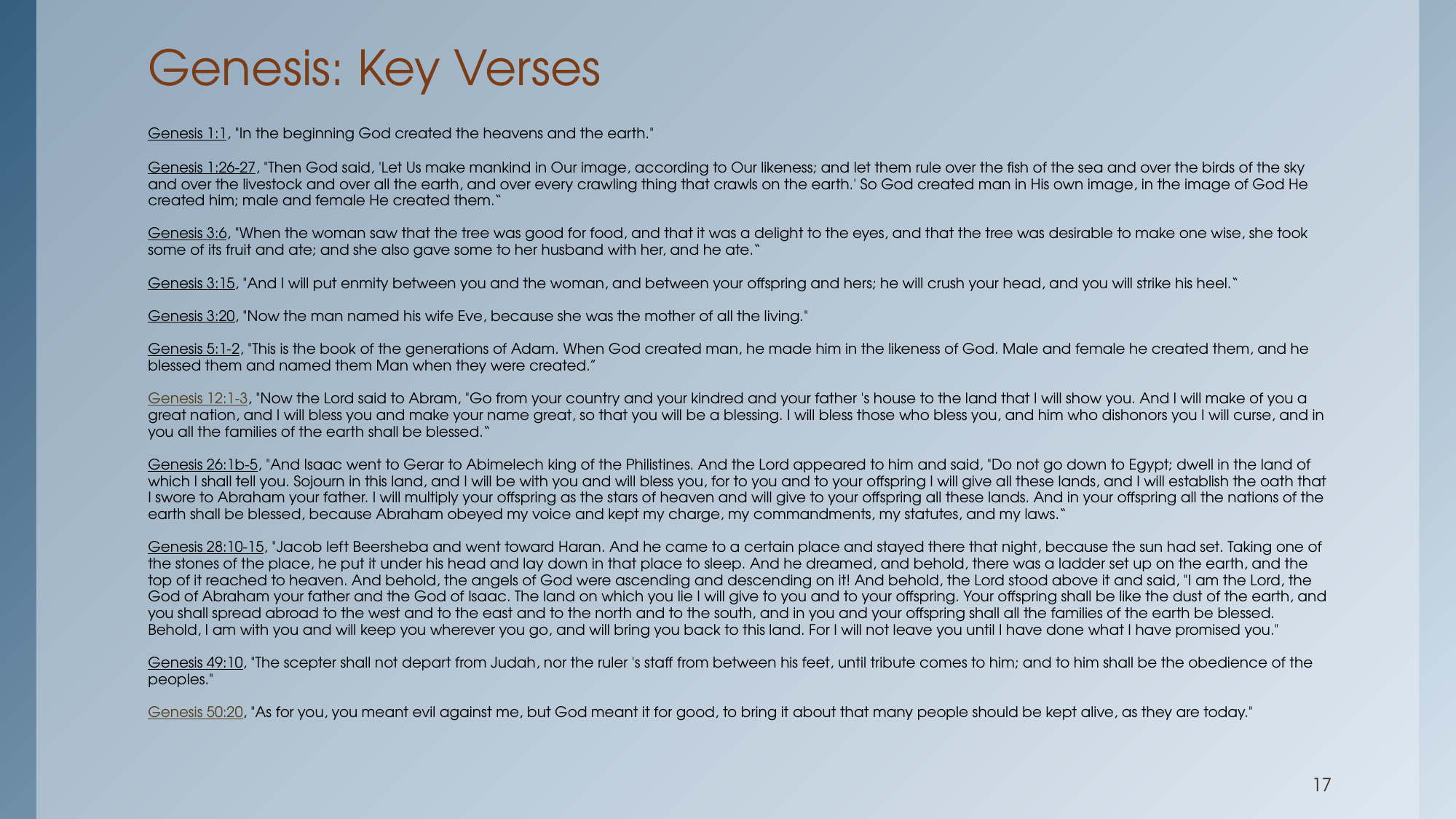

# Genesis: Key Verses
Genesis 1:1, "In the beginning God created the heavens and the earth."
Genesis 1:26-27, "Then God said, 'Let Us make mankind in Our image, according to Our likeness; and let them rule over the fish of the sea and over the birds of the sky and over the livestock and over all the earth, and over every crawling thing that crawls on the earth.' So God created man in His own image, in the image of God He created him; male and female He created them.“

Genesis 3:6, "When the woman saw that the tree was good for food, and that it was a delight to the eyes, and that the tree was desirable to make one wise, she took some of its fruit and ate; and she also gave some to her husband with her, and he ate.“

Genesis 3:15, "And I will put enmity between you and the woman, and between your offspring and hers; he will crush your head, and you will strike his heel.“

Genesis 3:20, "Now the man named his wife Eve, because she was the mother of all the living."
Genesis 5:1-2, "This is the book of the generations of Adam. When God created man, he made him in the likeness of God. Male and female he created them, and he blessed them and named them Man when they were created.”
Genesis 12:1-3, "Now the Lord said to Abram, "Go from your country and your kindred and your father 's house to the land that I will show you. And I will make of you a great nation, and I will bless you and make your name great, so that you will be a blessing. I will bless those who bless you, and him who dishonors you I will curse, and in you all the families of the earth shall be blessed.“

Genesis 26:1b-5, "And Isaac went to Gerar to Abimelech king of the Philistines. And the Lord appeared to him and said, "Do not go down to Egypt; dwell in the land of which I shall tell you. Sojourn in this land, and I will be with you and will bless you, for to you and to your offspring I will give all these lands, and I will establish the oath that I swore to Abraham your father. I will multiply your offspring as the stars of heaven and will give to your offspring all these lands. And in your offspring all the nations of the earth shall be blessed, because Abraham obeyed my voice and kept my charge, my commandments, my statutes, and my laws.“

Genesis 28:10-15, "Jacob left Beersheba and went toward Haran. And he came to a certain place and stayed there that night, because the sun had set. Taking one of the stones of the place, he put it under his head and lay down in that place to sleep. And he dreamed, and behold, there was a ladder set up on the earth, and the top of it reached to heaven. And behold, the angels of God were ascending and descending on it! And behold, the Lord stood above it and said, "I am the Lord, the God of Abraham your father and the God of Isaac. The land on which you lie I will give to you and to your offspring. Your offspring shall be like the dust of the earth, and you shall spread abroad to the west and to the east and to the north and to the south, and in you and your offspring shall all the families of the earth be blessed. Behold, I am with you and will keep you wherever you go, and will bring you back to this land. For I will not leave you until I have done what I have promised you."

Genesis 49:10, "The scepter shall not depart from Judah, nor the ruler 's staff from between his feet, until tribute comes to him; and to him shall be the obedience of the peoples."
Genesis 50:20, "As for you, you meant evil against me, but God meant it for good, to bring it about that many people should be kept alive, as they are today."
17